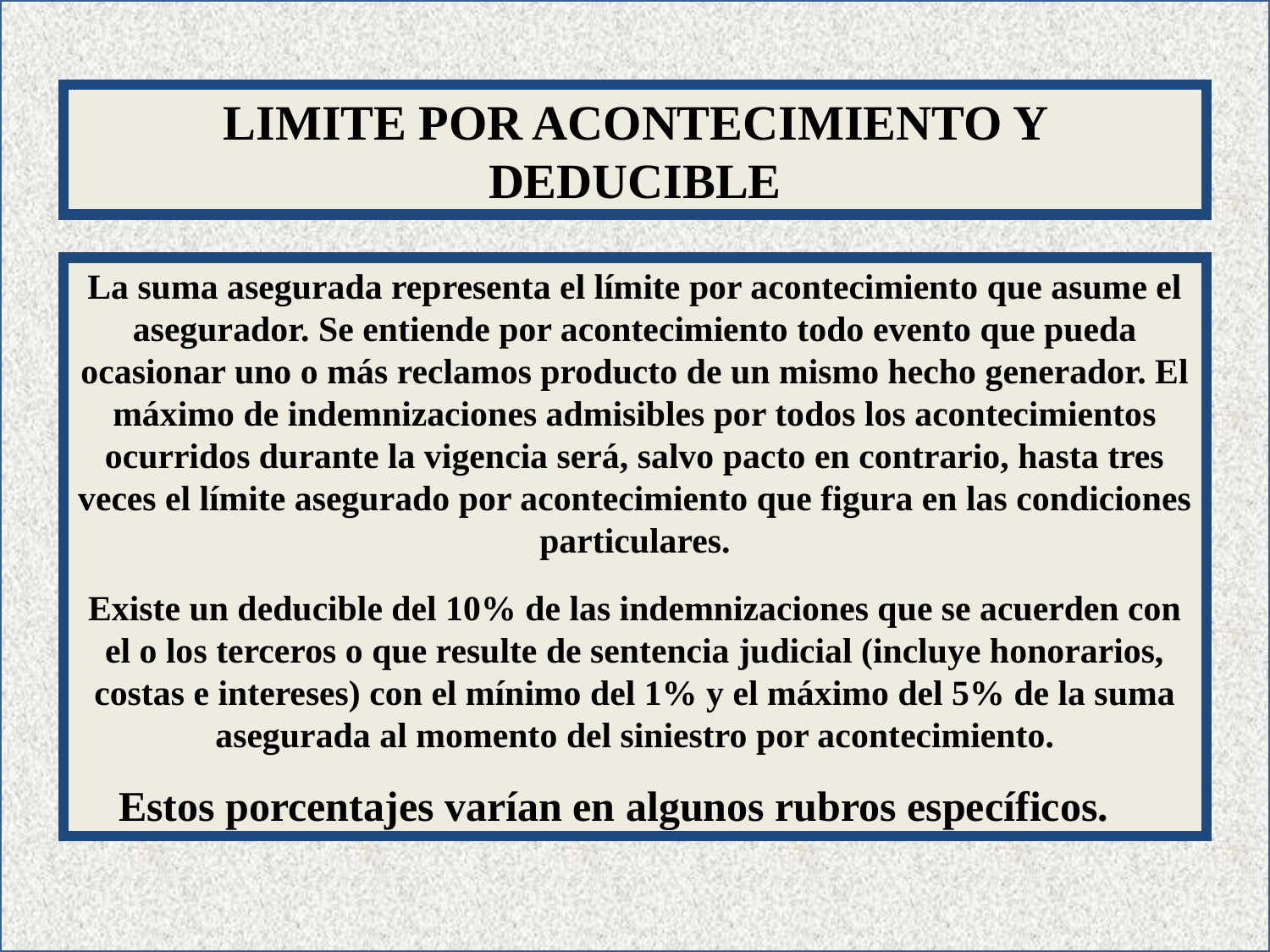

LIMITE POR ACONTECIMIENTO Y DEDUCIBLE
La suma asegurada representa el límite por acontecimiento que asume el asegurador. Se entiende por acontecimiento todo evento que pueda ocasionar uno o más reclamos producto de un mismo hecho generador. El máximo de indemnizaciones admisibles por todos los acontecimientos ocurridos durante la vigencia será, salvo pacto en contrario, hasta tres veces el límite asegurado por acontecimiento que figura en las condiciones particulares.
Existe un deducible del 10% de las indemnizaciones que se acuerden con el o los terceros o que resulte de sentencia judicial (incluye honorarios, costas e intereses) con el mínimo del 1% y el máximo del 5% de la suma asegurada al momento del siniestro por acontecimiento.
Estos porcentajes varían en algunos rubros específicos.